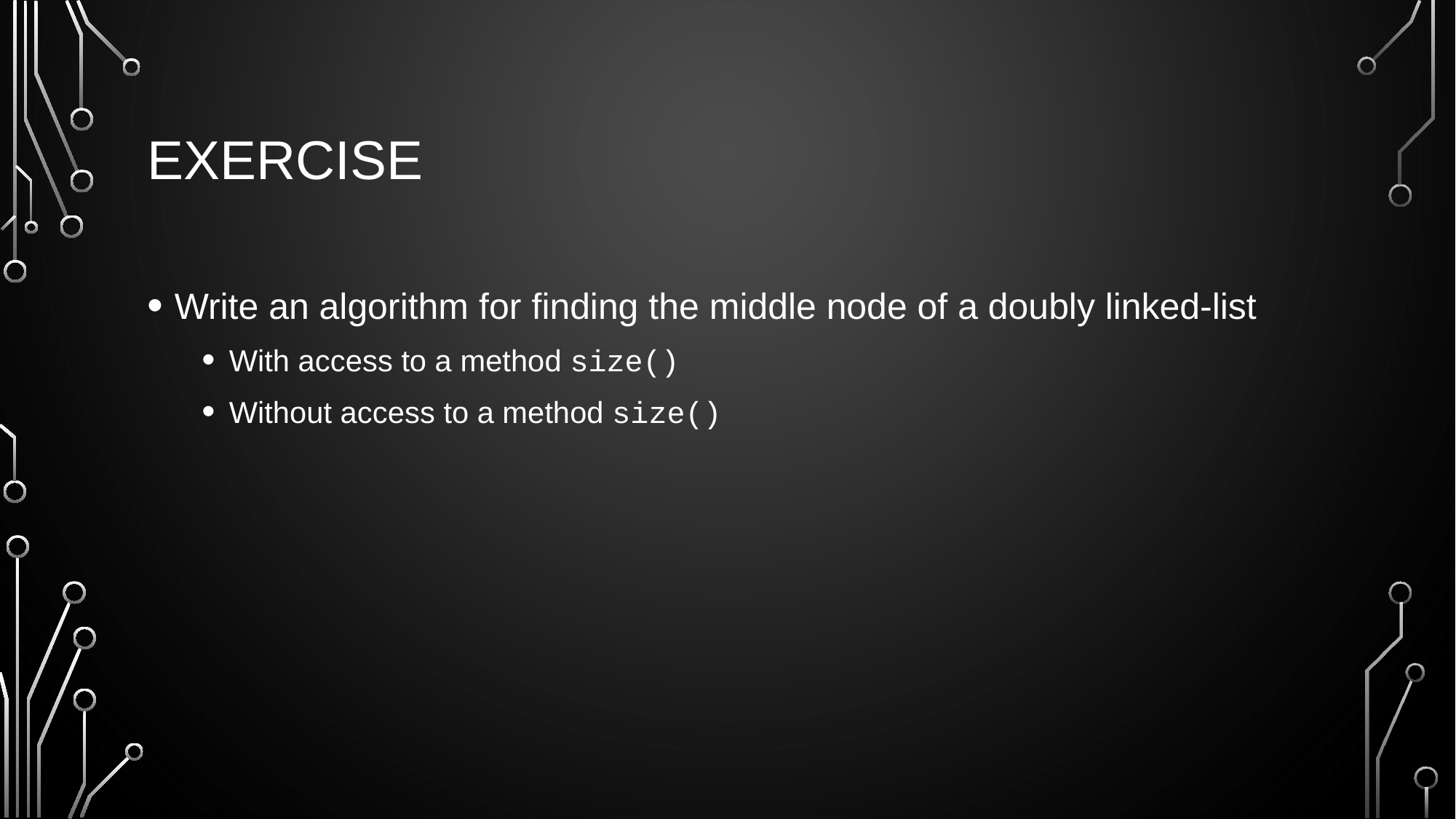

# Exercise
Write an algorithm for finding the middle node of a doubly linked-list
With access to a method size()
Without access to a method size()